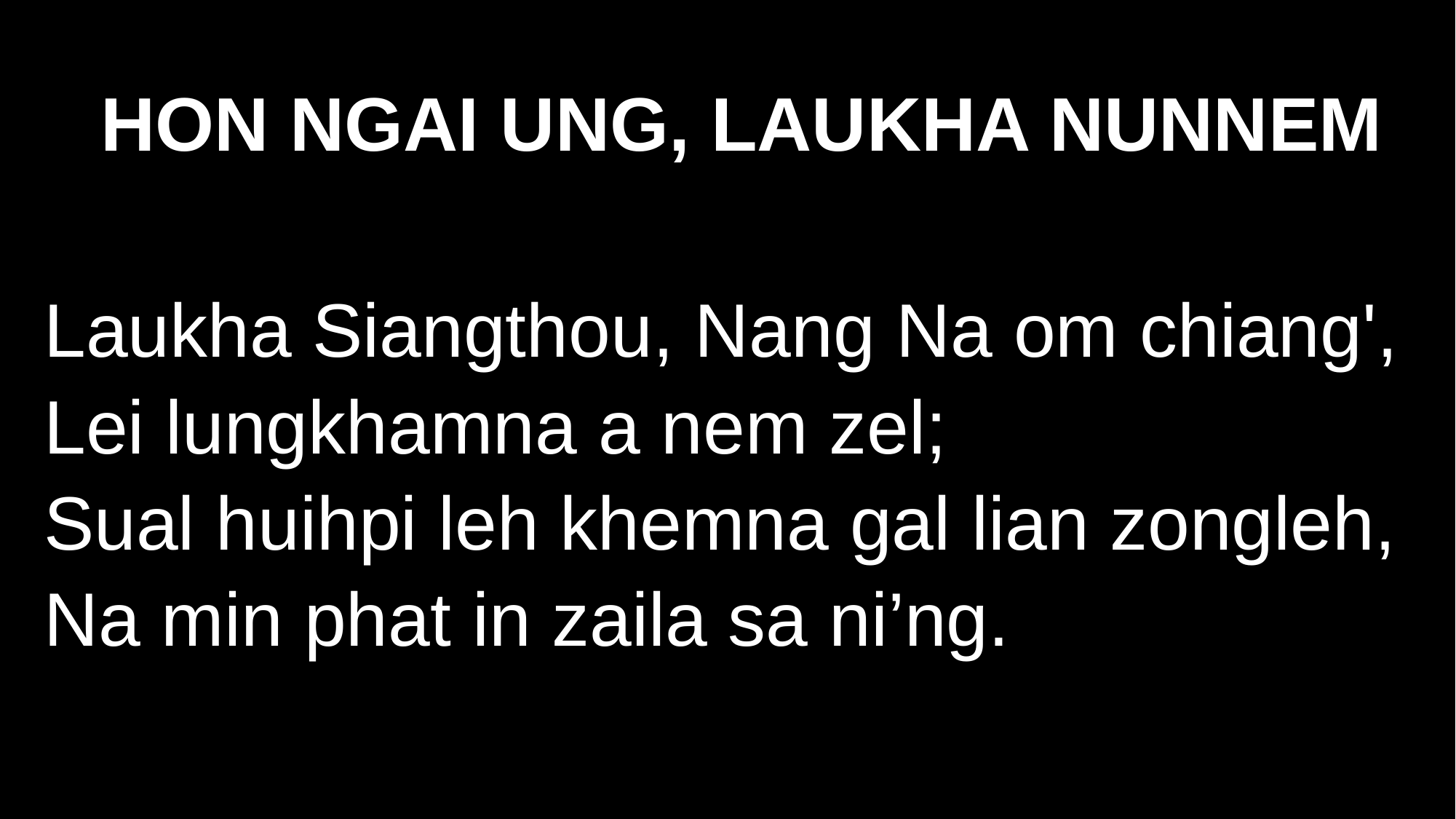

HON NGAI UNG, LAUKHA NUNNEM
Laukha Siangthou, Nang Na om chiang',
Lei lungkhamna a nem zel;
Sual huihpi leh khemna gal lian zongleh,
Na min phat in zaila sa ni’ng.